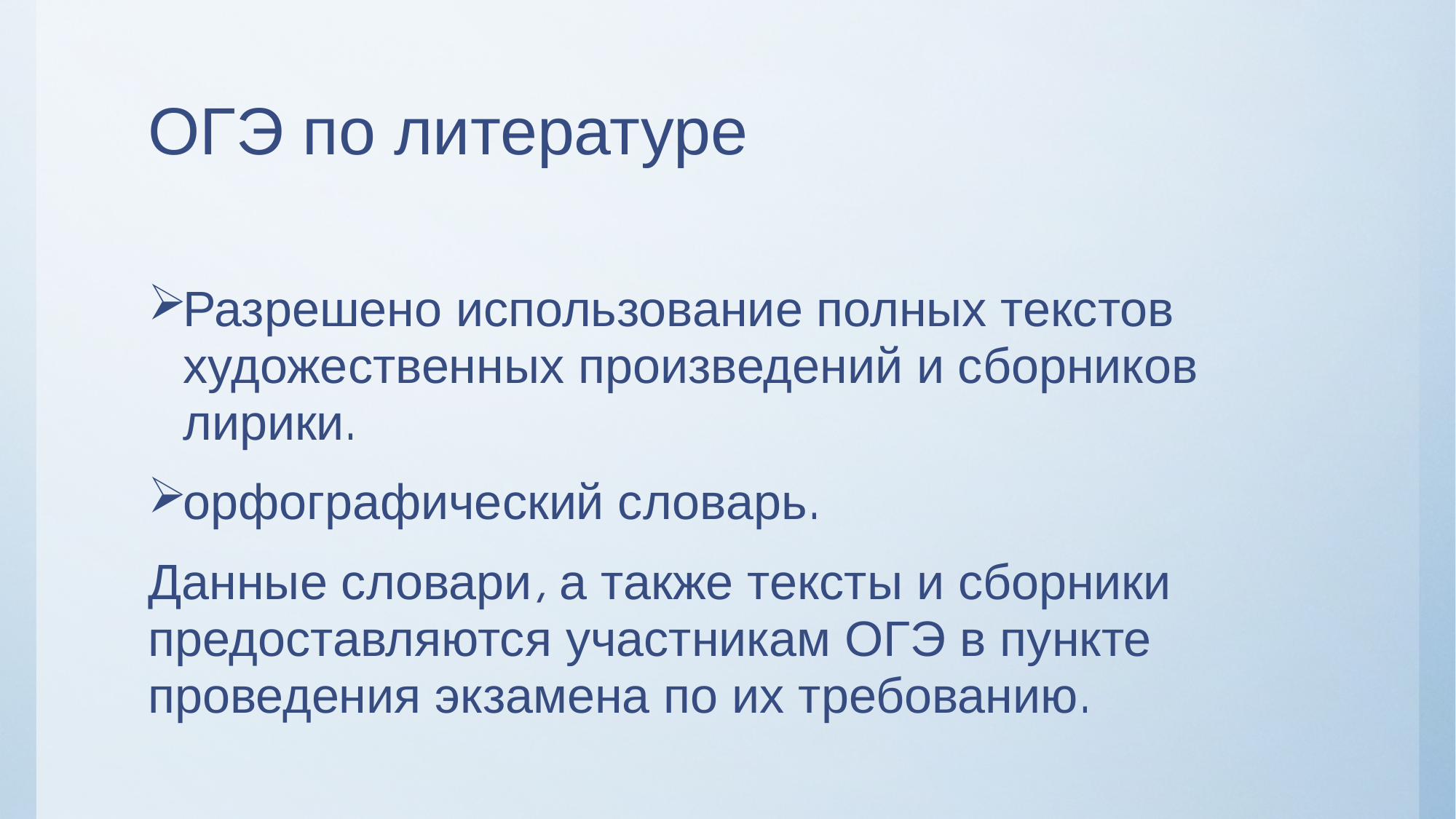

# ОГЭ по литературе

Разрешено использование полных текстов художественных произведений и сборников лирики.
орфографический словарь.
Данные словари, а также тексты и сборники предоставляются участникам ОГЭ в пункте проведения экзамена по их требованию.